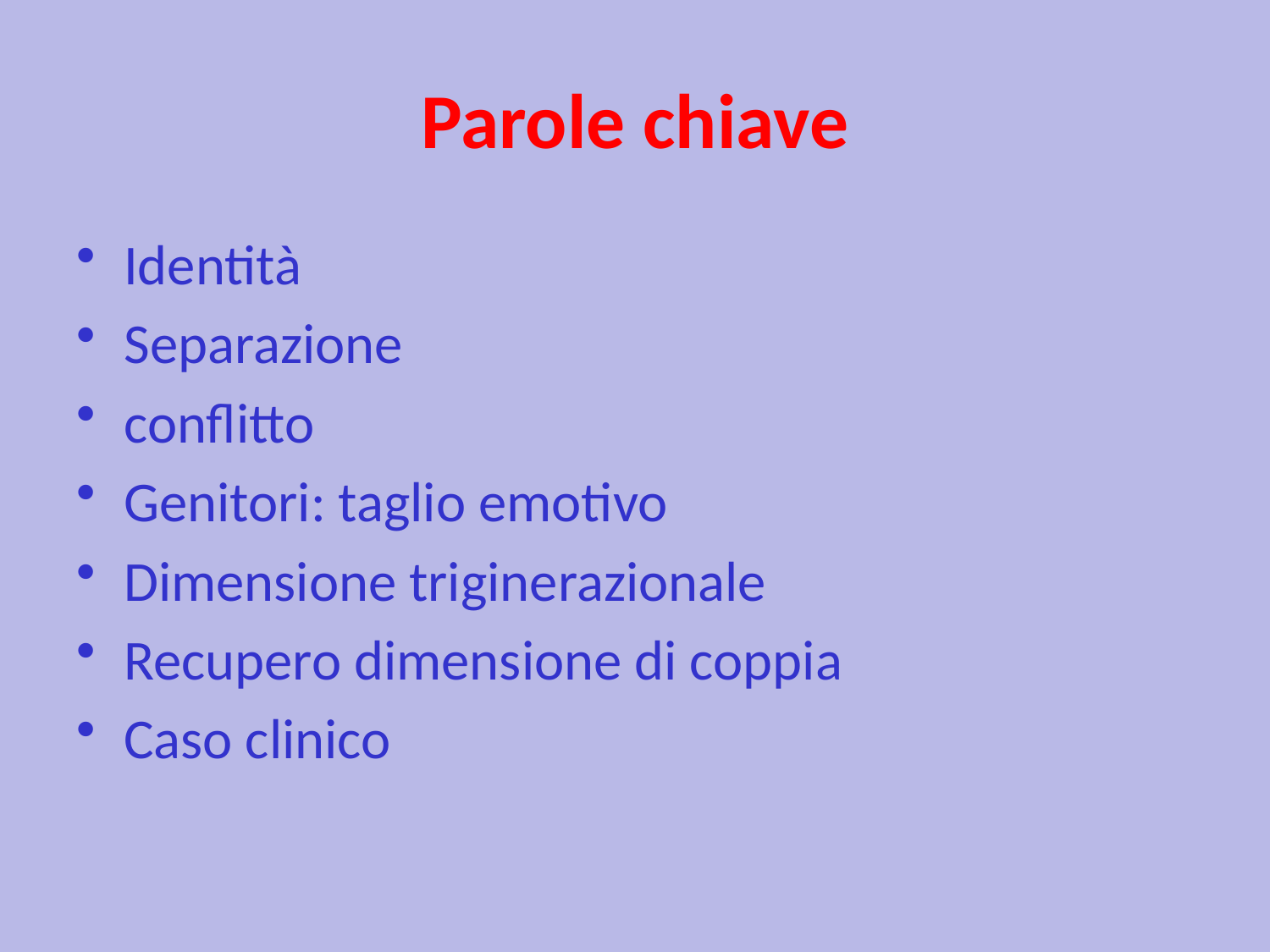

# Parole chiave
Identità
Separazione
conflitto
Genitori: taglio emotivo
Dimensione triginerazionale
Recupero dimensione di coppia
Caso clinico